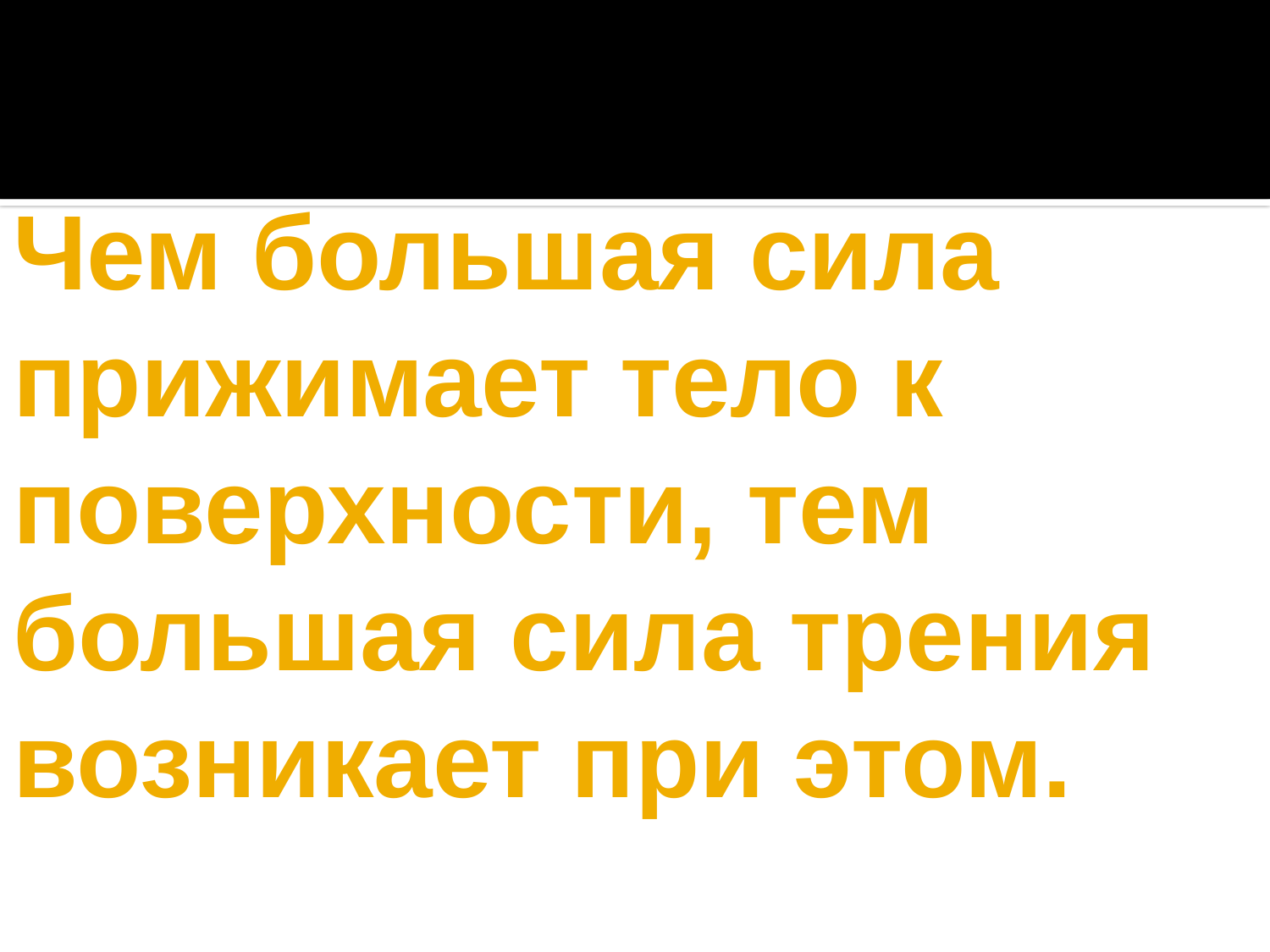

# Чем большая сила прижимает тело к поверхности, тем большая сила трения возникает при этом.